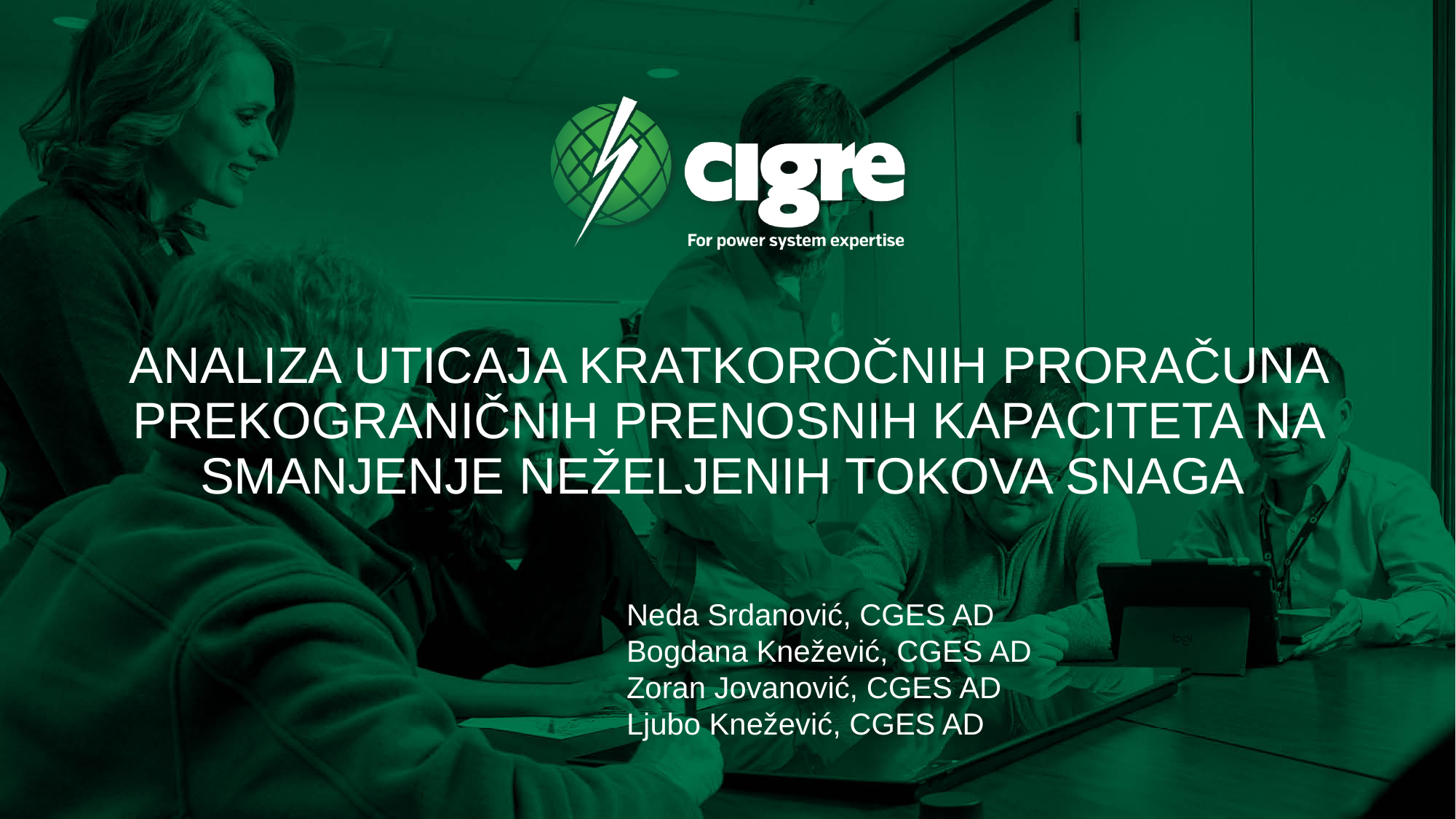

# ANALIZA UTICAJA KRATKOROČNIH PRORAČUNA PREKOGRANIČNIH PRENOSNIH KAPACITETA NA SMANJENJE NEŽELJENIH TOKOVA SNAGA
Neda Srdanović, CGES AD
Bogdana Knežević, CGES AD
Zoran Jovanović, CGES AD
Ljubo Knežević, CGES AD